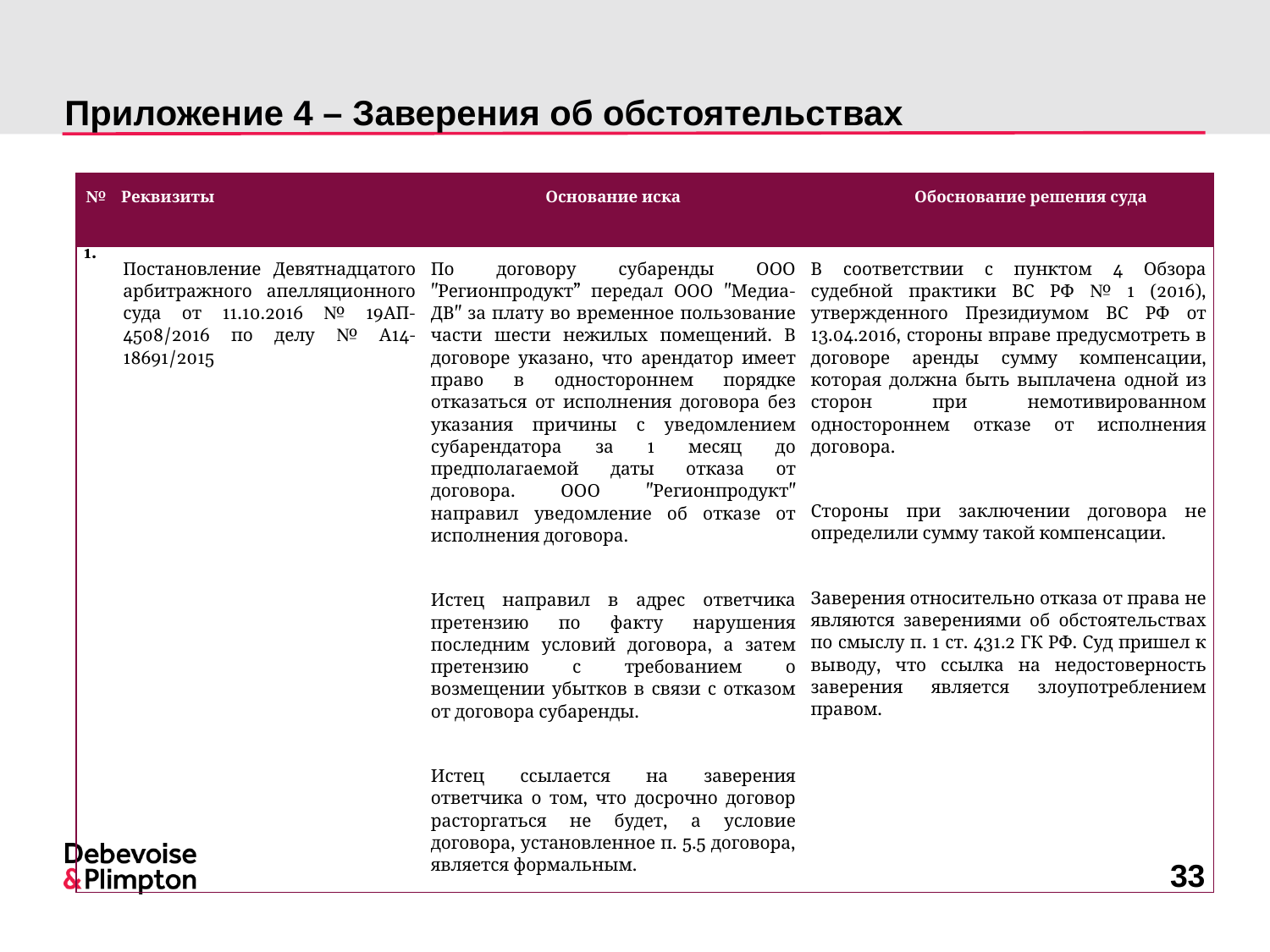

# Приложение 4 – Заверения об обстоятельствах
| № | Реквизиты | Основание иска |  | Обоснование решения суда |
| --- | --- | --- | --- | --- |
| 1. | Постановление Девятнадцатого арбитражного апелляционного суда от 11.10.2016 № 19АП-4508/2016 по делу № А14-18691/2015 | По договору субаренды ООО "Регионпродукт” передал ООО "Медиа-ДВ" за плату во временное пользование части шести нежилых помещений. В договоре указано, что арендатор имеет право в одностороннем порядке отказаться от исполнения договора без указания причины с уведомлением субарендатора за 1 месяц до предполагаемой даты отказа от договора. ООО "Регионпродукт" направил уведомление об отказе от исполнения договора. Истец направил в адрес ответчика претензию по факту нарушения последним условий договора, а затем претензию с требованием о возмещении убытков в связи с отказом от договора субаренды. Истец ссылается на заверения ответчика о том, что досрочно договор расторгаться не будет, а условие договора, установленное п. 5.5 договора, является формальным. | В соответствии с пунктом 4 Обзора судебной практики ВС РФ № 1 (2016), утвержденного Президиумом ВС РФ от 13.04.2016, стороны вправе предусмотреть в договоре аренды сумму компенсации, которая должна быть выплачена одной из сторон при немотивированном одностороннем отказе от исполнения договора. Стороны при заключении договора не определили сумму такой компенсации. Заверения относительно отказа от права не являются заверениями об обстоятельствах по смыслу п. 1 ст. 431.2 ГК РФ. Суд пришел к выводу, что ссылка на недостоверность заверения является злоупотреблением правом. |  |
33